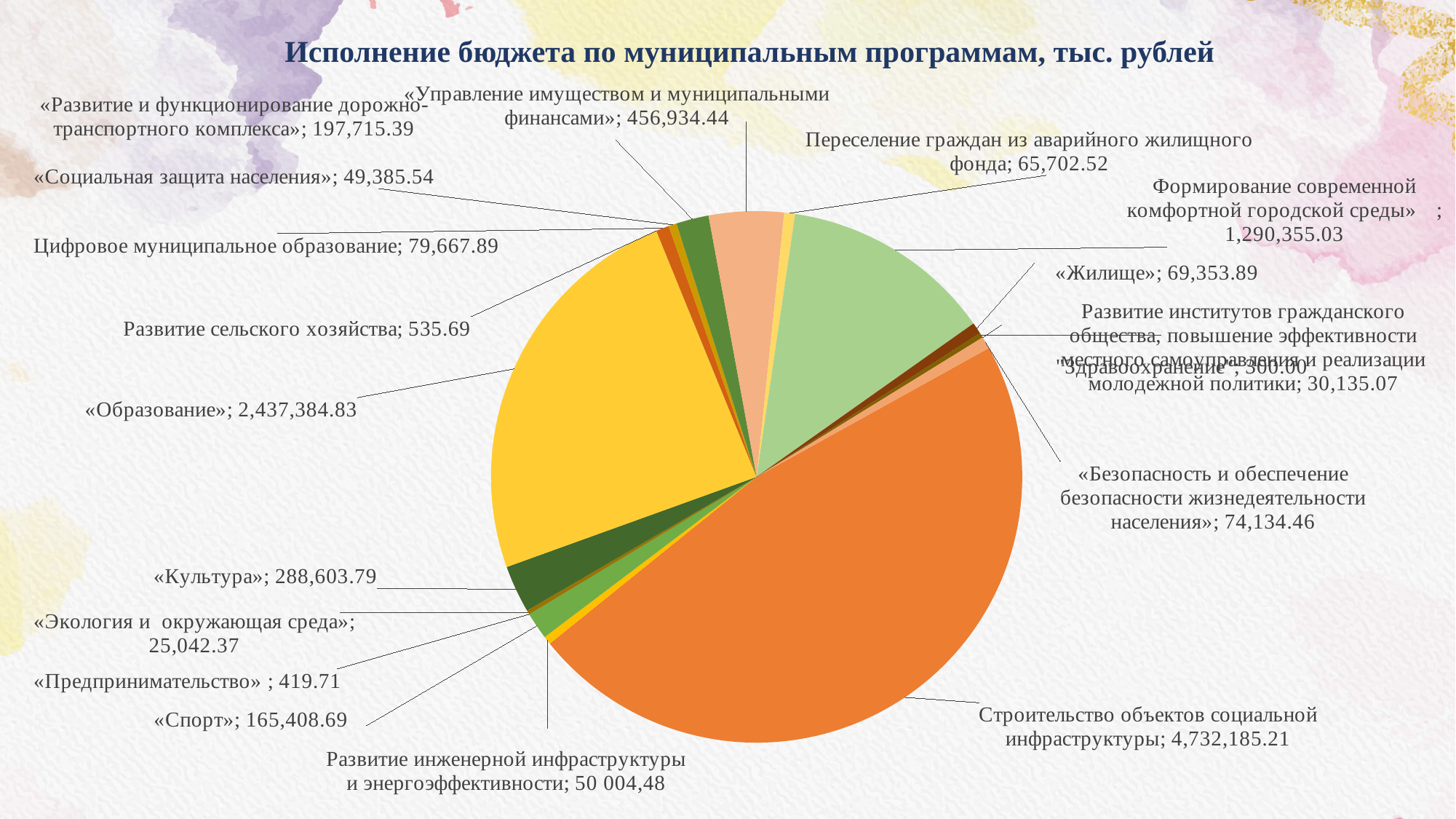

# Исполнение бюджета по муниципальным программам, тыс. рублей

### Chart

| Category | Продажи |
|---|---|
| Строительство объектов социальной инфраструктуры | 4732185.20803 |
| Развитие инженерной инфраструктуры и энергоэффективности | 50004.47858 |
| «Спорт» | 165408.68888 |
| «Предпринимательство»  | 419.7062099999995 |
| «Экология и  окружающая среда» | 25042.36787 |
| «Культура» | 288603.789 |
| Архитектура и градостроительство | 0.0 |
| «Образование» | 2437384.8324899944 |
| Развитие сельского хозяйства | 535.6911 |
| Цифровое муниципальное образование | 79667.89169 |
| «Социальная защита населения» | 49385.54226 |
| «Развитие и функционирование дорожно-транспортного комплекса» | 197715.39075 |
| «Управление имуществом и муниципальными финансами» | 456934.43777 |
| Переселение граждан из аварийного жилищного фонда | 65702.52024 |
| Формирование современной комфортной городской среды»	 | 1290355.0299300011 |
| «Жилище» | 69353.88632 |
| Развитие институтов гражданского общества, повышение эффективности местного самоуправления и реализации молодежной политики | 30135.06663 |
| "Здравоохранение" | 300.0 |
| «Безопасность и обеспечение безопасности жизнедеятельности населения» | 74134.4606399999 |